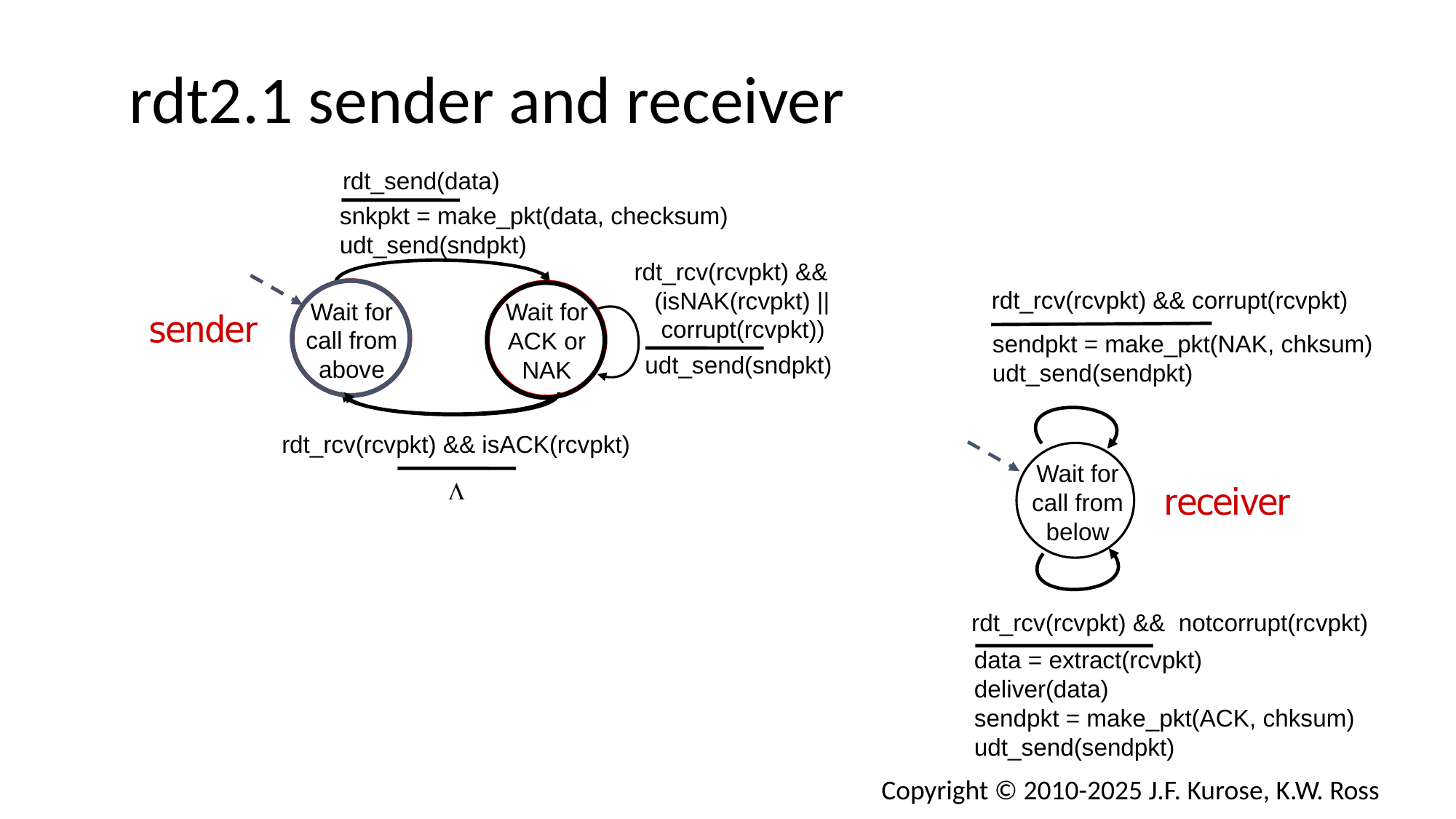

rdt2.1 sender and receiver
rdt_send(data)
snkpkt = make_pkt(data, checksum)
udt_send(sndpkt)

rdt_rcv(rcvpkt) &&
   (isNAK(rcvpkt) ||
    corrupt(rcvpkt))

rdt_rcv(rcvpkt) && corrupt(rcvpkt)

Wait for ACK or NAK

Wait for call from above
sender
sendpkt = make_pkt(NAK, chksum)
udt_send(sendpkt)

udt_send(sndpkt)

rdt_rcv(rcvpkt) && isACK(rcvpkt)

Λ

Wait for call from below
receiver

rdt_rcv(rcvpkt) &&  notcorrupt(rcvpkt)
data = extract(rcvpkt)
deliver(data)
sendpkt = make_pkt(ACK, chksum)
udt_send(sendpkt)

Copyright © 2010-2025 J.F. Kurose, K.W. Ross